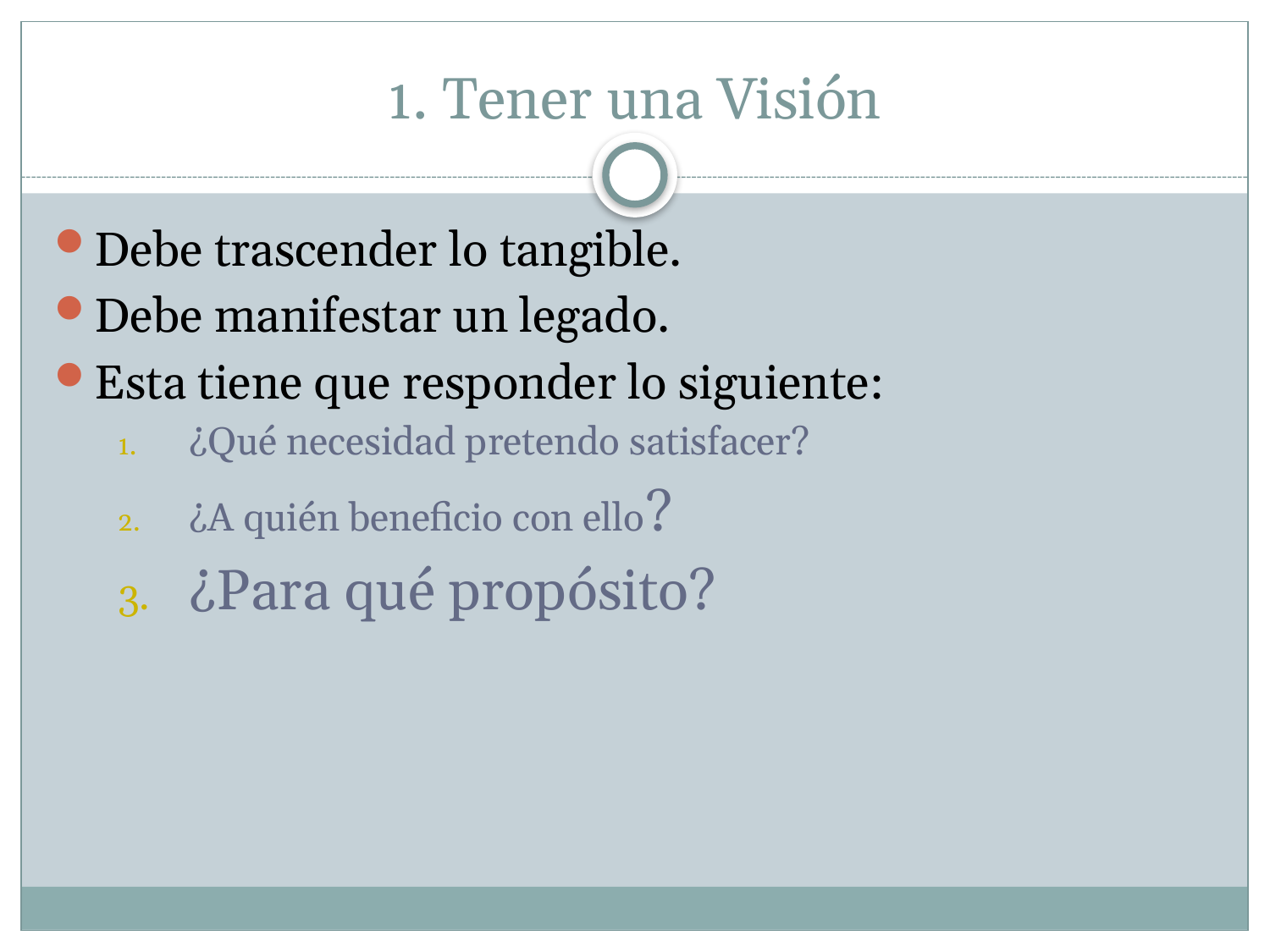

# 1. Tener una Visión
Debe trascender lo tangible.
Debe manifestar un legado.
Esta tiene que responder lo siguiente:
¿Qué necesidad pretendo satisfacer?
¿A quién beneficio con ello?
¿Para qué propósito?